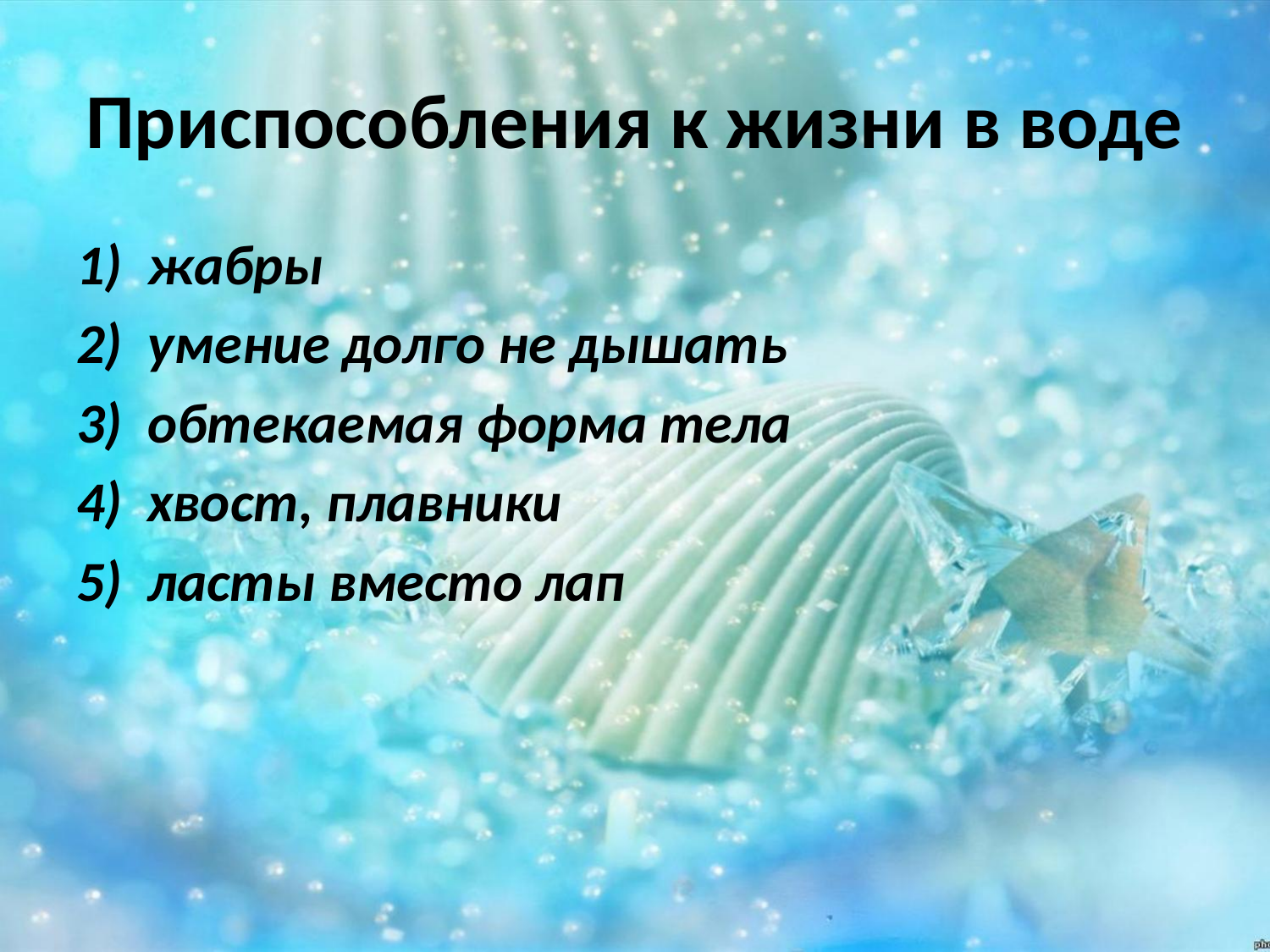

# Приспособления к жизни в воде
жабры
умение долго не дышать
обтекаемая форма тела
хвост, плавники
ласты вместо лап